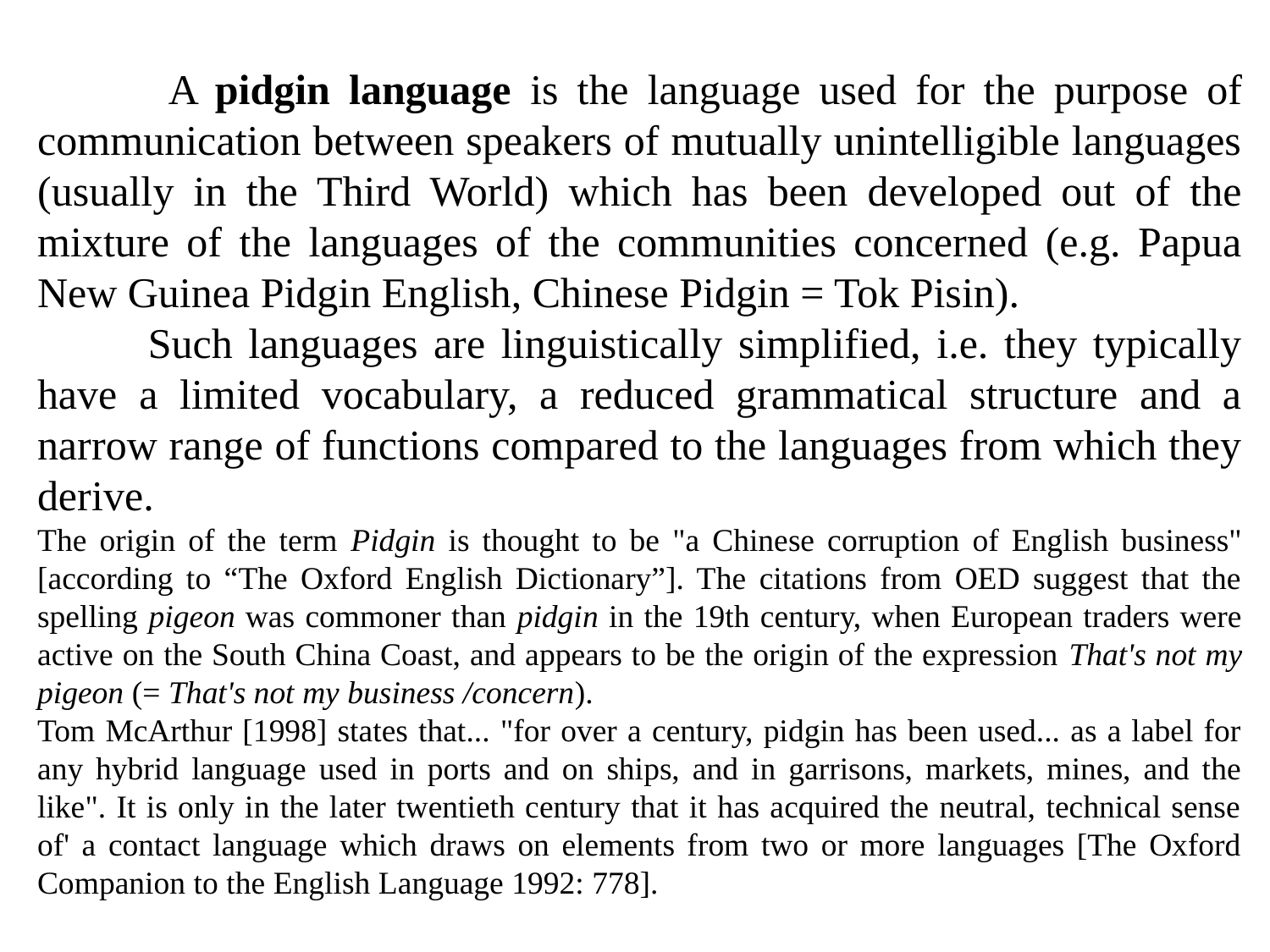

A pidgin language is the language used for the purpose of communication between speakers of mutually unintelligible languages (usually in the Third World) which has been developed out of the mixture of the languages of the communities concerned (e.g. Papua New Guinea Pidgin English, Chinese Pidgin = Tok Pisin).
       Such languages are linguistically simplified, i.e. they typically have a limited vocabulary, a reduced grammatical structure and a narrow range of functions compared to the languages from which they derive.
The origin of the term Pidgin is thought to be "a Chinese corruption of English business" [according to “The Oxford English Dictionary”]. The citations from OED suggest that the spelling pigeon was commoner than pidgin in the 19th century, when European traders were active on the South China Coast, and appears to be the origin of the expression That's not my pigeon (= That's not my business /concern).
Tom McArthur [1998] states that... "for over a century, pidgin has been used... as a label for any hybrid language used in ports and on ships, and in garrisons, markets, mines, and the like". It is only in the later twentieth century that it has acquired the neutral, technical sense of' a contact language which draws on elements from two or more languages [The Oxford Companion to the English Language 1992: 778].